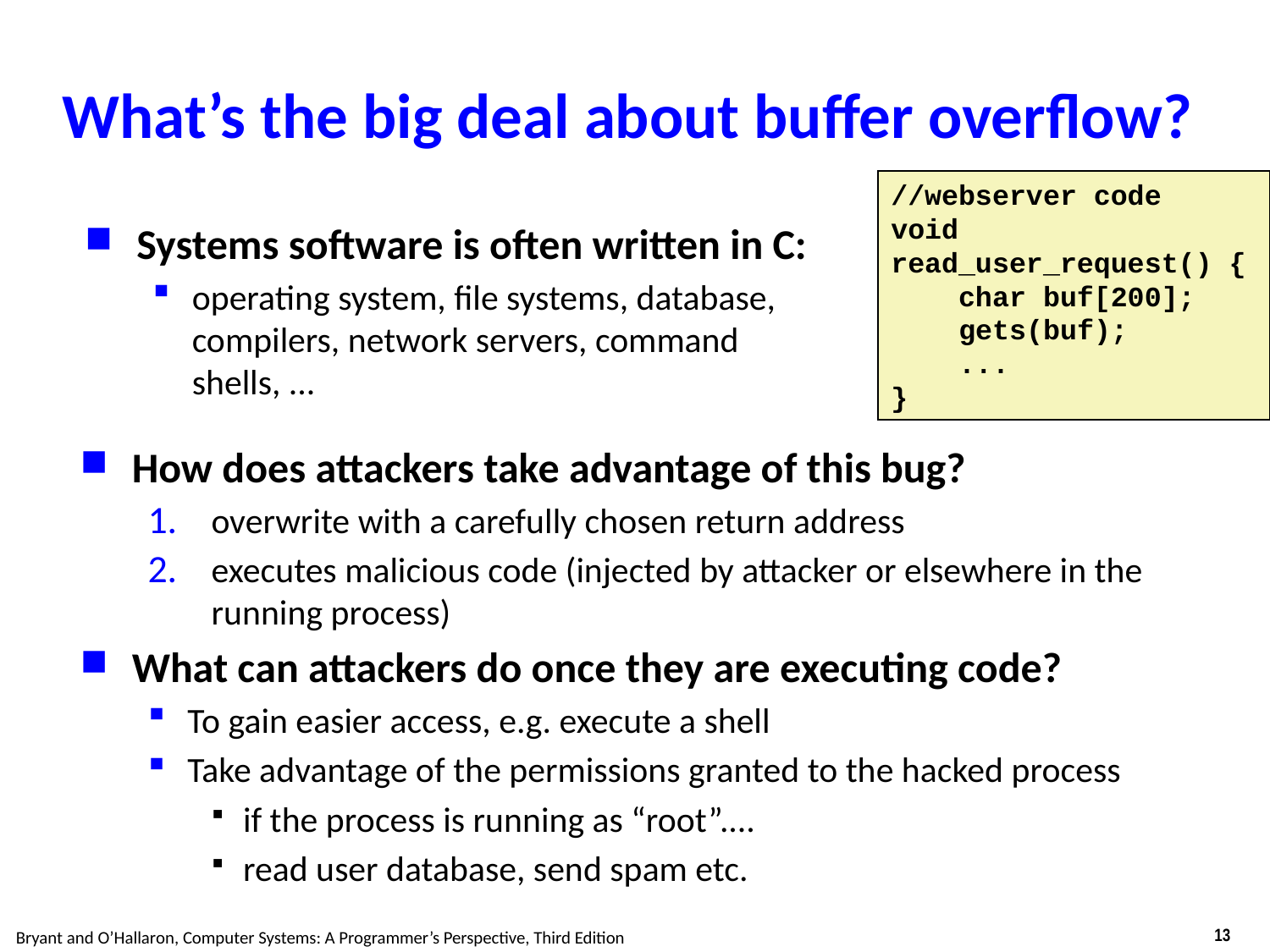

# What’s the big deal about buffer overflow?
//webserver code
void read_user_request() {
    char buf[200];
    gets(buf);
    ...
}
Systems software is often written in C:
operating system, file systems, database, compilers, network servers, command shells, ...

How does attackers take advantage of this bug?
overwrite with a carefully chosen return address
executes malicious code (injected by attacker or elsewhere in the running process)
What can attackers do once they are executing code?
To gain easier access, e.g. execute a shell
Take advantage of the permissions granted to the hacked process
if the process is running as “root”....
read user database, send spam etc.